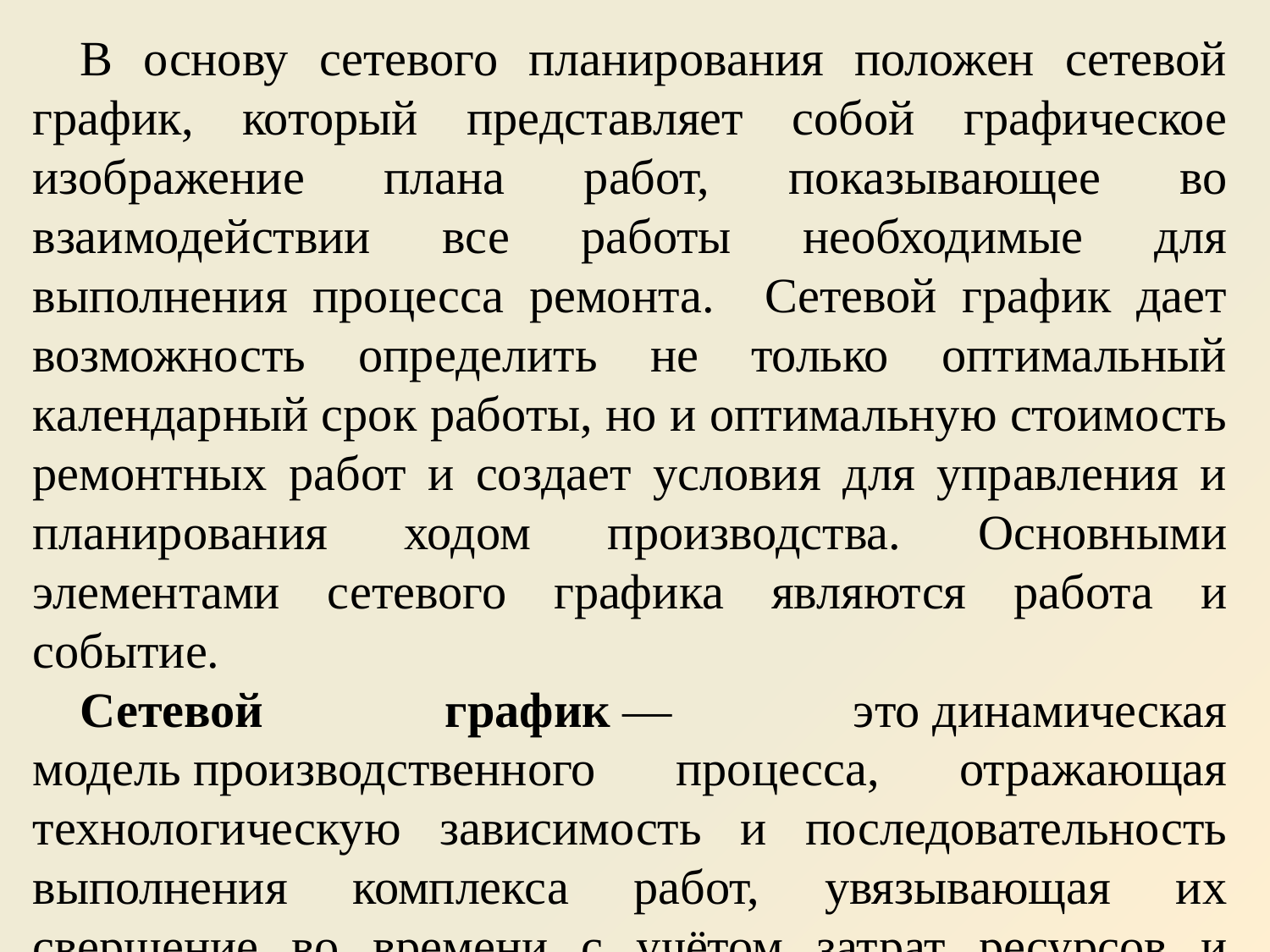

В основу сетевого планирования положен сетевой график, который представляет собой графическое изображение плана работ, показывающее во взаимодействии все работы необходимые для выполнения процесса ремонта.  Сетевой график дает возможность определить не только оптимальный календарный срок работы, но и оптимальную стоимость ремонтных работ и создает условия для управления и планирования ходом производства. Основными элементами сетевого графика являются работа и событие.
Сетевой график — это динамическая модель производственного процесса, отражающая технологическую зависимость и последовательность выполнения комплекса работ, увязывающая их свершение во времени с учётом затрат ресурсов и стоимости работ с выделением при этом узких (критических) мест.
Сетевые графики разрабатываются на капитальные или текущие ремонты основного оборудования предприятия (оборудования группы А).
Сетевой график изображается в виде без масштабной сетки. Основные элементы сетевого графика — работа и событие. Также важным понятием является понятие пути.